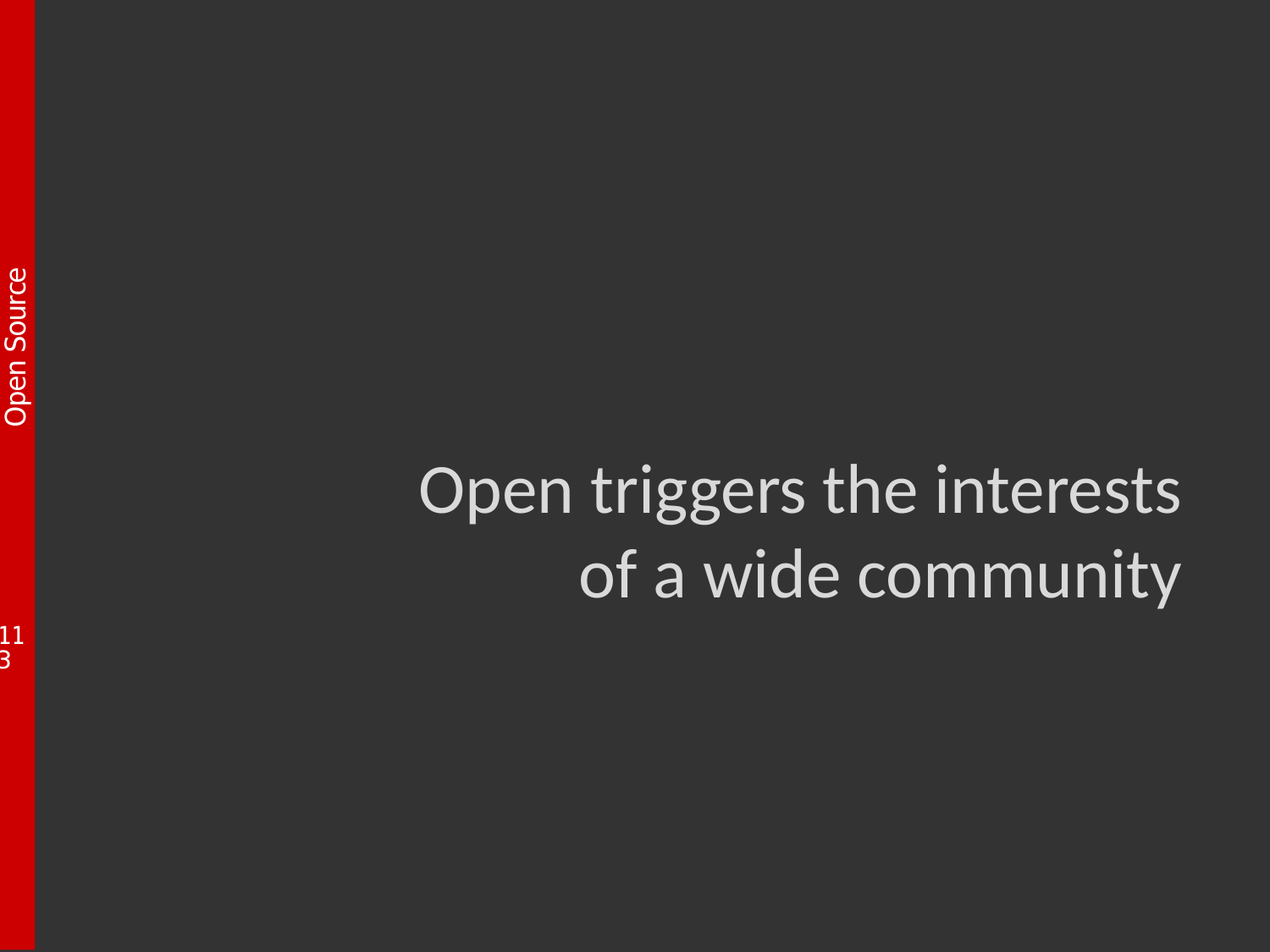

Open triggers the interests of a wide community